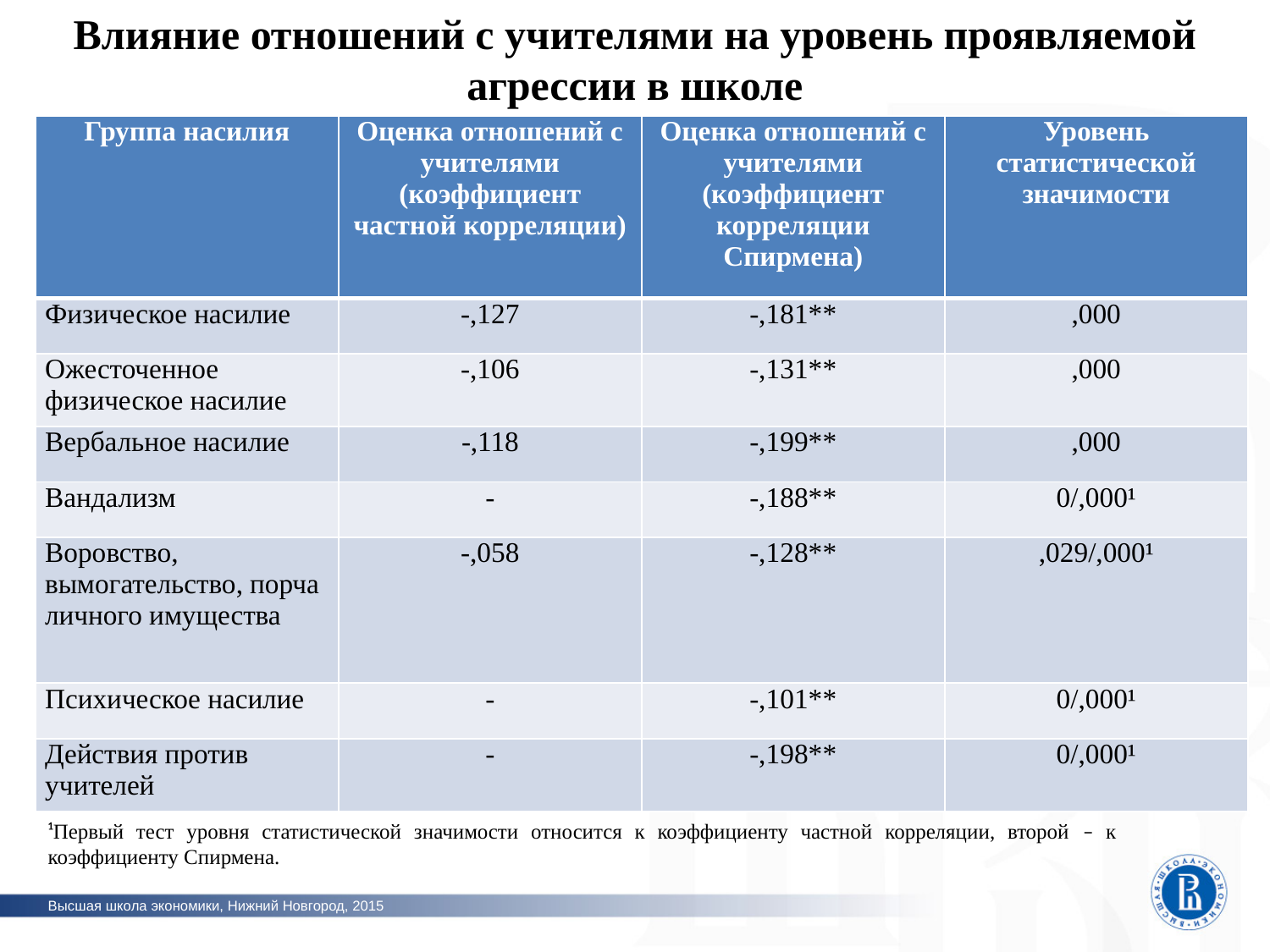

# Влияние отношений с учителями на уровень проявляемой агрессии в школе

| Группа насилия | Оценка отношений с учителями (коэффициент частной корреляции) | Оценка отношений с учителями (коэффициент корреляции Спирмена) | Уровень статистической значимости |
| --- | --- | --- | --- |
| Физическое насилие | -,127 | -,181\*\* | ,000 |
| Ожесточенное физическое насилие | -,106 | -,131\*\* | ,000 |
| Вербальное насилие | -,118 | -,199\*\* | ,000 |
| Вандализм | - | -,188\*\* | 0/,000¹ |
| Воровство, вымогательство, порча личного имущества | -,058 | -,128\*\* | ,029/,000¹ |
| Психическое насилие | - | -,101\*\* | 0/,000¹ |
| Действия против учителей | - | -,198\*\* | 0/,000¹ |
¹Первый тест уровня статистической значимости относится к коэффициенту частной корреляции, второй – к коэффициенту Спирмена.
Высшая школа экономики, Нижний Новгород, 2015